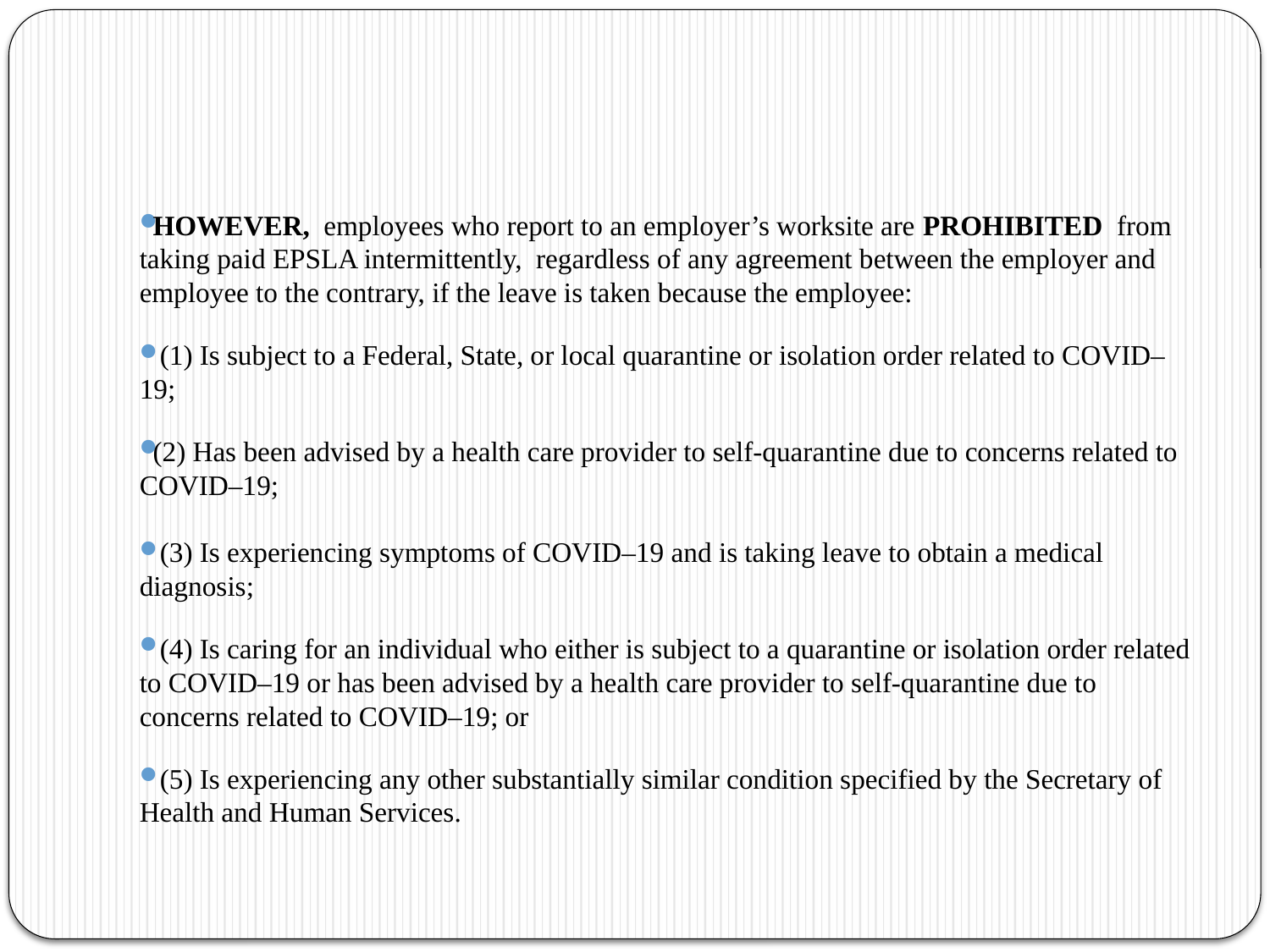

#
HOWEVER,  employees who report to an employer’s worksite are PROHIBITED  from taking paid EPSLA intermittently,  regardless of any agreement between the employer and employee to the contrary, if the leave is taken because the employee:

 (1) Is subject to a Federal, State, or local quarantine or isolation order related to COVID–19;

(2) Has been advised by a health care provider to self-quarantine due to concerns related to COVID–19;

 (3) Is experiencing symptoms of COVID–19 and is taking leave to obtain a medical diagnosis;

 (4) Is caring for an individual who either is subject to a quarantine or isolation order related to COVID–19 or has been advised by a health care provider to self-quarantine due to concerns related to COVID–19; or

 (5) Is experiencing any other substantially similar condition specified by the Secretary of Health and Human Services.